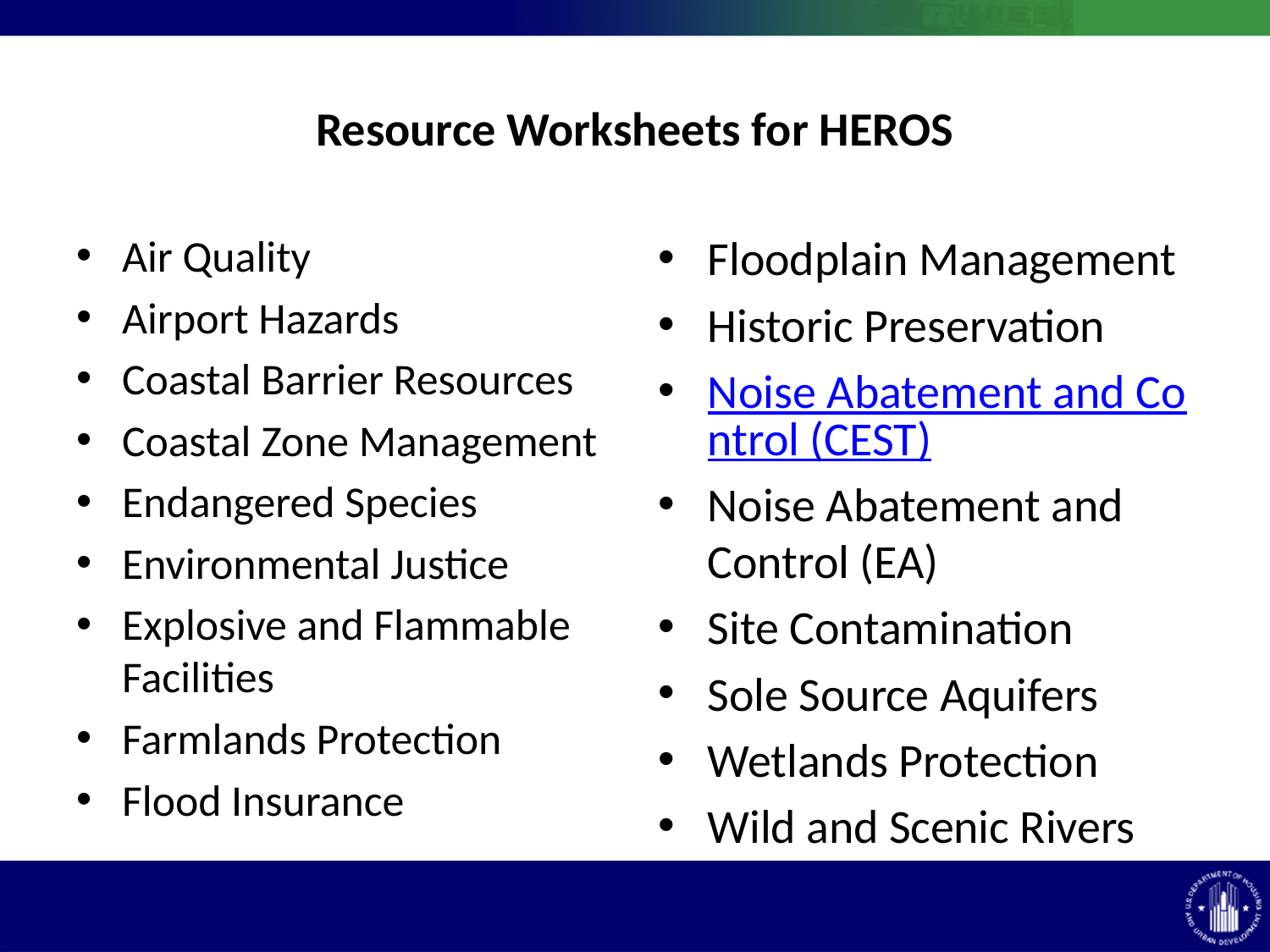

# Resource Worksheets for HEROS
Air Quality
Airport Hazards
Coastal Barrier Resources
Coastal Zone Management
Endangered Species
Environmental Justice
Explosive and Flammable Facilities
Farmlands Protection
Flood Insurance
Floodplain Management
Historic Preservation
Noise Abatement and Control (CEST)
Noise Abatement and Control (EA)
Site Contamination
Sole Source Aquifers
Wetlands Protection
Wild and Scenic Rivers